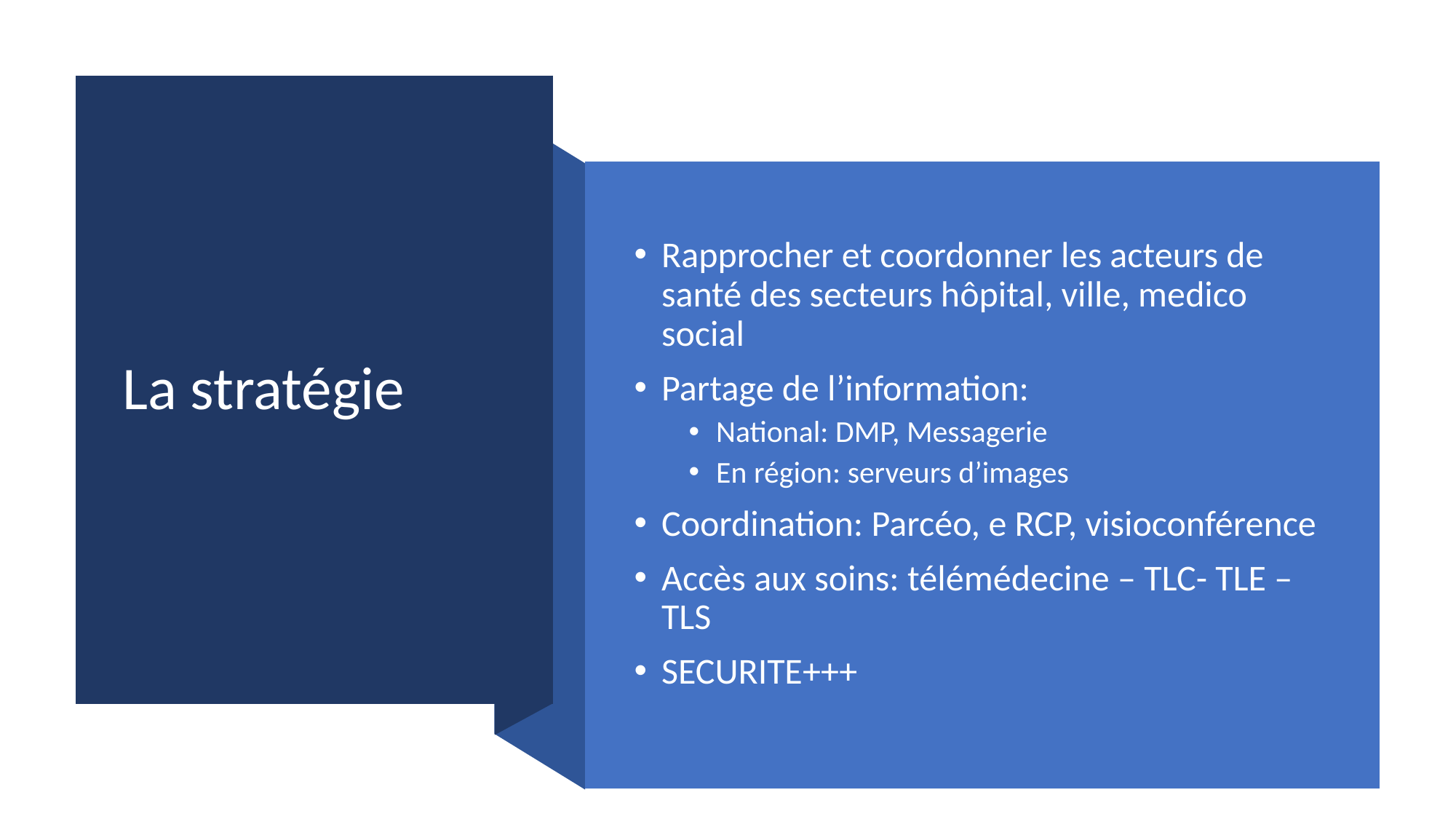

# La stratégie

Rapprocher et coordonner les acteurs de santé des secteurs hôpital, ville, medico social
Partage de l’information:
National: DMP, Messagerie
En région: serveurs d’images
Coordination: Parcéo, e RCP, visioconférence
Accès aux soins: télémédecine – TLC- TLE – TLS
SECURITE+++